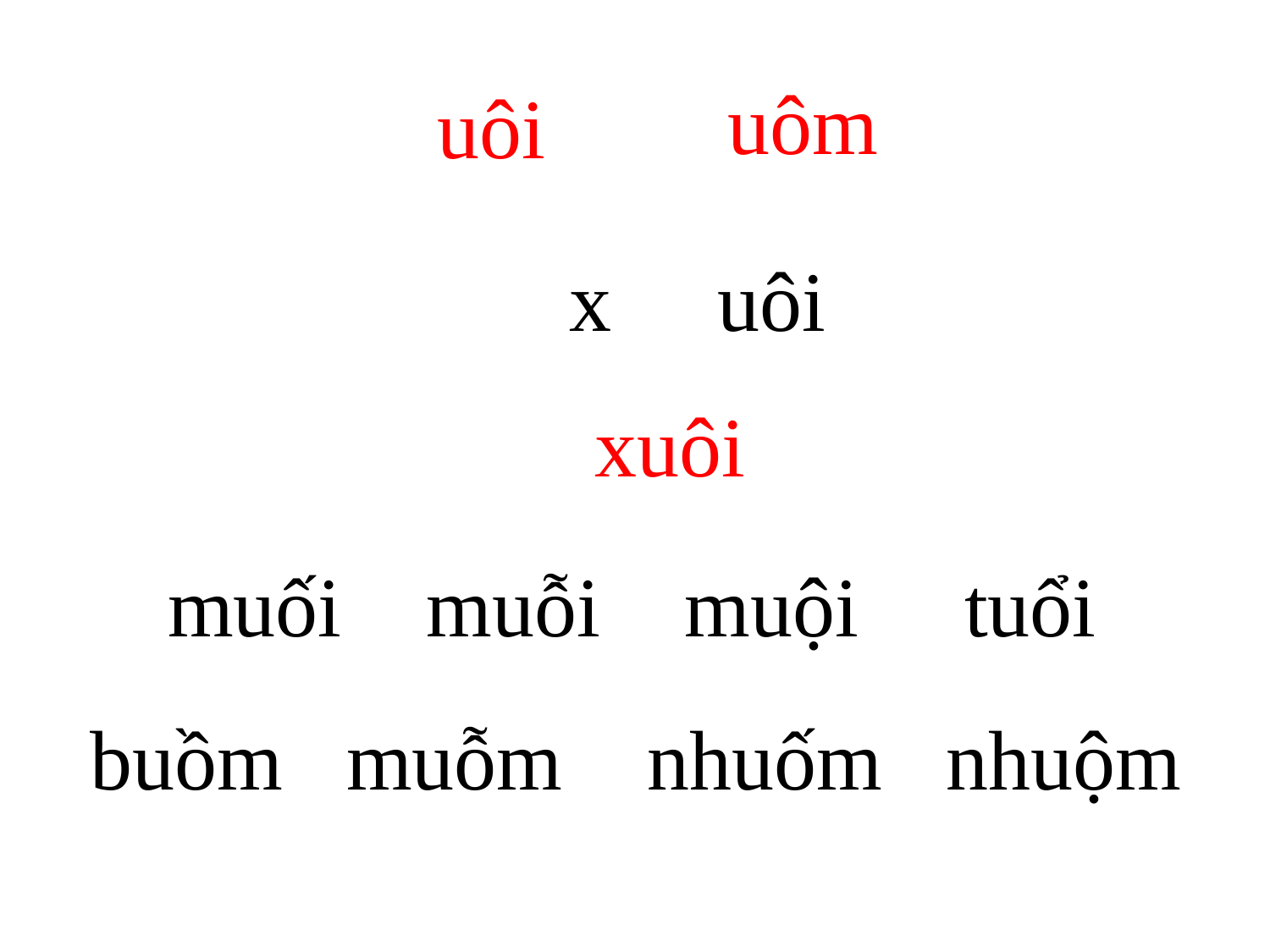

uôm
uôi
    x     uôi
xuôi
muối    muỗi    muội     tuổi
buồm   muỗm    nhuốm   nhuộm